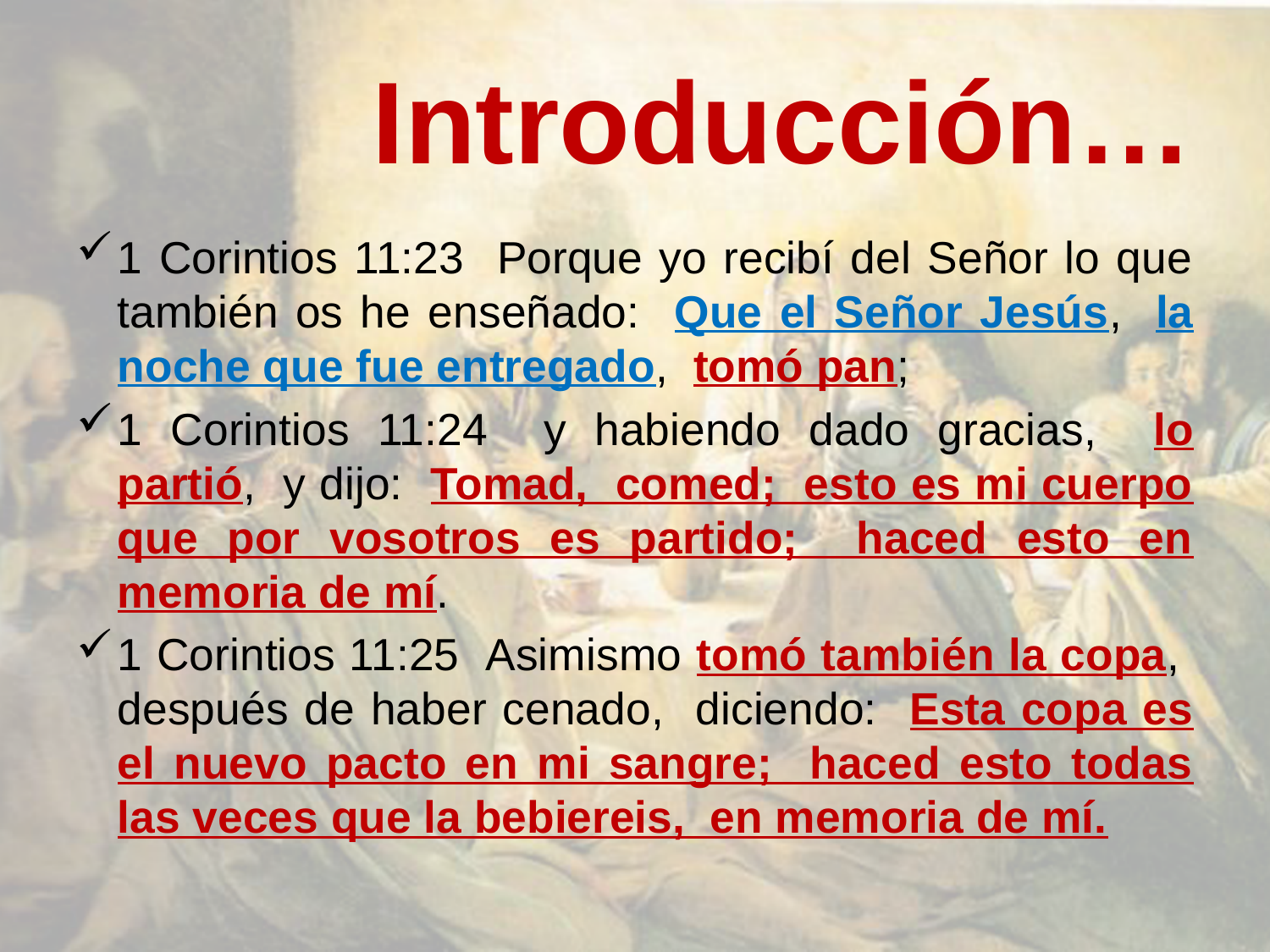

# Introducción…
1 Corintios 11:23  Porque yo recibí del Señor lo que también os he enseñado:  Que el Señor Jesús,  la noche que fue entregado,  tomó pan;
1 Corintios 11:24  y habiendo dado gracias,  lo partió,  y dijo:  Tomad,  comed;  esto es mi cuerpo que por vosotros es partido;  haced esto en memoria de mí.
1 Corintios 11:25  Asimismo tomó también la copa,  después de haber cenado,  diciendo:  Esta copa es el nuevo pacto en mi sangre;  haced esto todas las veces que la bebiereis,  en memoria de mí.